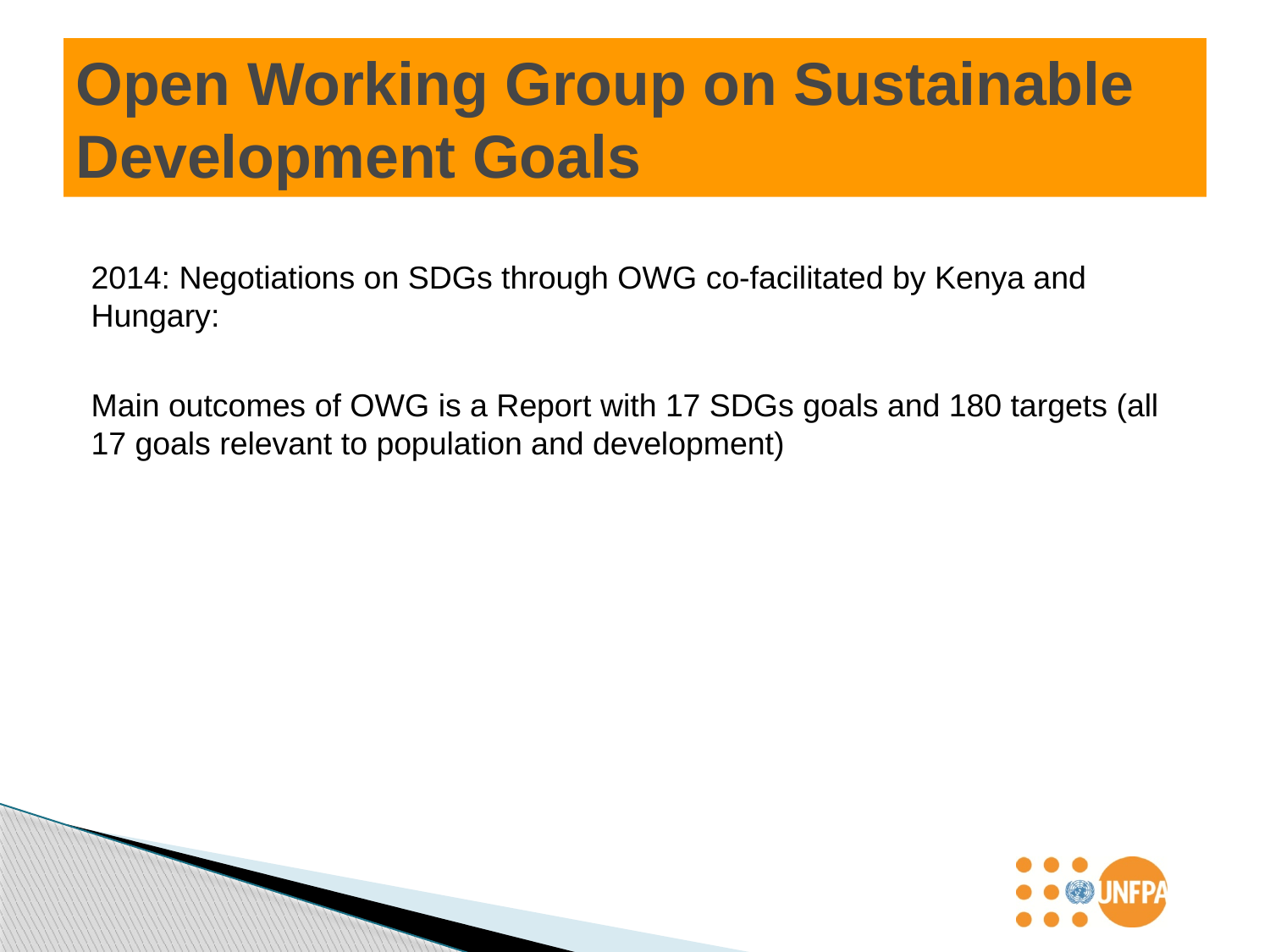

# Open Working Group on Sustainable Development Goals

2014: Negotiations on SDGs through OWG co-facilitated by Kenya and Hungary:

Main outcomes of OWG is a Report with 17 SDGs goals and 180 targets (all 17 goals relevant to population and development)